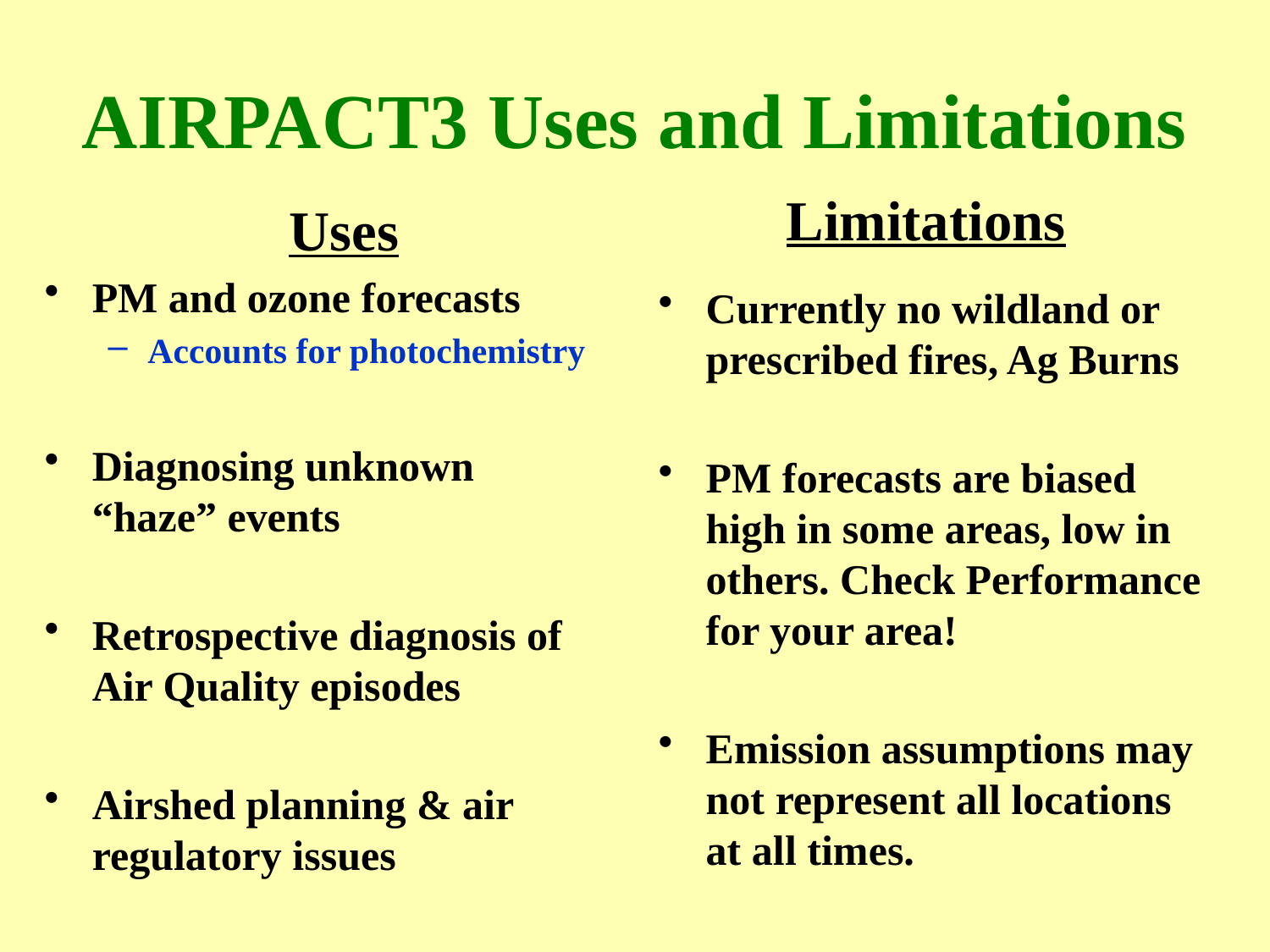

# AIRPACT3 Uses and Limitations
Limitations
Uses
PM and ozone forecasts
Accounts for photochemistry

Diagnosing unknown “haze” events

Retrospective diagnosis of Air Quality episodes

Airshed planning & air regulatory issues
Currently no wildland or prescribed fires, Ag Burns

PM forecasts are biased high in some areas, low in others. Check Performance for your area!

Emission assumptions may not represent all locations at all times.